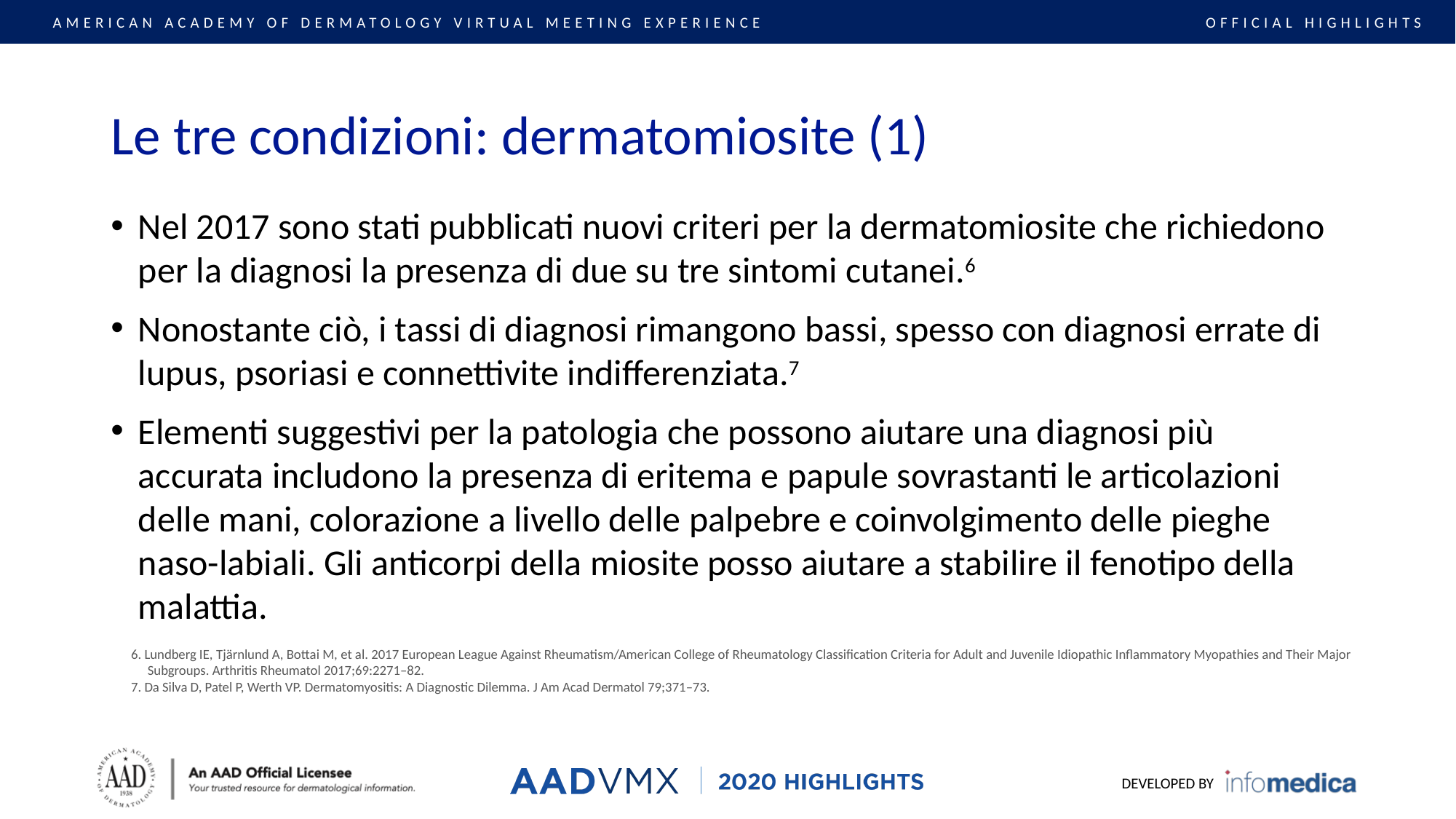

# Le tre condizioni: dermatomiosite (1)
Nel 2017 sono stati pubblicati nuovi criteri per la dermatomiosite che richiedono per la diagnosi la presenza di due su tre sintomi cutanei.6
Nonostante ciò, i tassi di diagnosi rimangono bassi, spesso con diagnosi errate di lupus, psoriasi e connettivite indifferenziata.7
Elementi suggestivi per la patologia che possono aiutare una diagnosi più accurata includono la presenza di eritema e papule sovrastanti le articolazioni delle mani, colorazione a livello delle palpebre e coinvolgimento delle pieghe naso-labiali. Gli anticorpi della miosite posso aiutare a stabilire il fenotipo della malattia.
6. Lundberg IE, Tjärnlund A, Bottai M, et al. 2017 European League Against Rheumatism/American College of Rheumatology Classification Criteria for Adult and Juvenile Idiopathic Inflammatory Myopathies and Their Major Subgroups. Arthritis Rheumatol 2017;69:2271–82.
7. Da Silva D, Patel P, Werth VP. Dermatomyositis: A Diagnostic Dilemma. J Am Acad Dermatol 79;371–73.